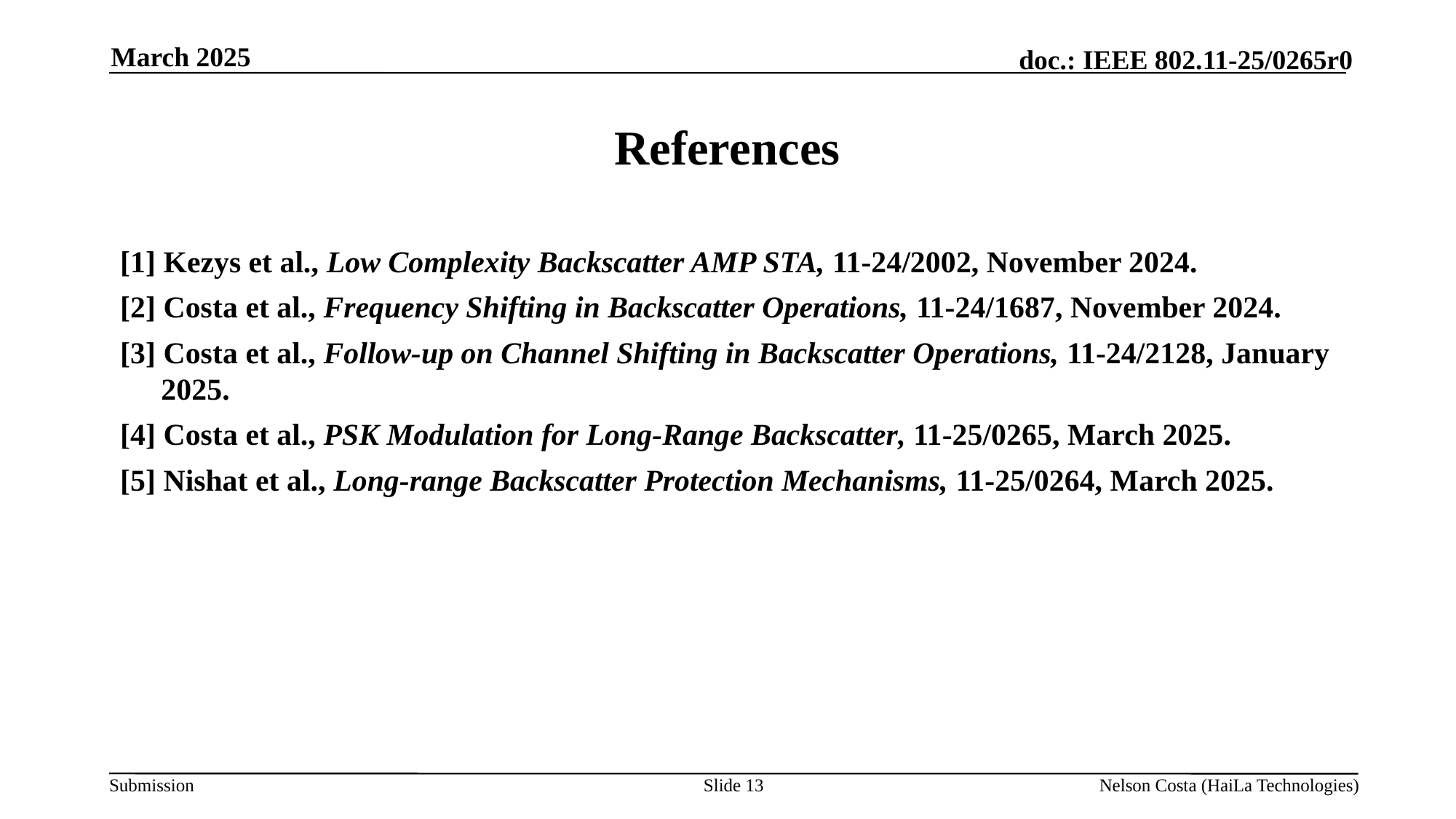

March 2025
# References
[1] Kezys et al., Low Complexity Backscatter AMP STA, 11-24/2002, November 2024.
[2] Costa et al., Frequency Shifting in Backscatter Operations, 11-24/1687, November 2024.
[3] Costa et al., Follow-up on Channel Shifting in Backscatter Operations, 11-24/2128, January 2025.
[4] Costa et al., PSK Modulation for Long-Range Backscatter, 11-25/0265, March 2025.
[5] Nishat et al., Long-range Backscatter Protection Mechanisms, 11-25/0264, March 2025.
Slide 13
Nelson Costa (HaiLa Technologies)